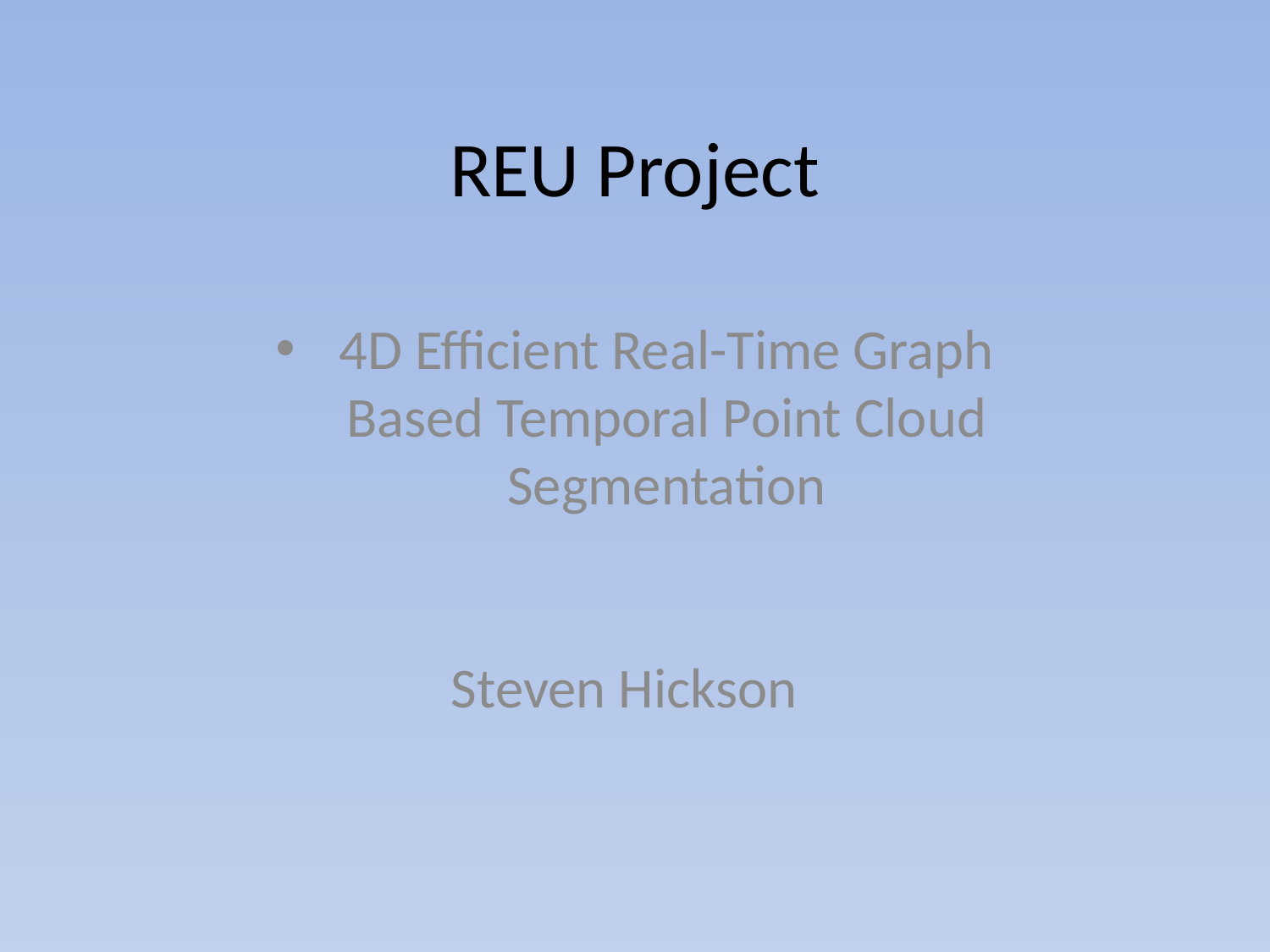

# REU Project
4D Efficient Real-Time Graph Based Temporal Point Cloud Segmentation
Steven Hickson